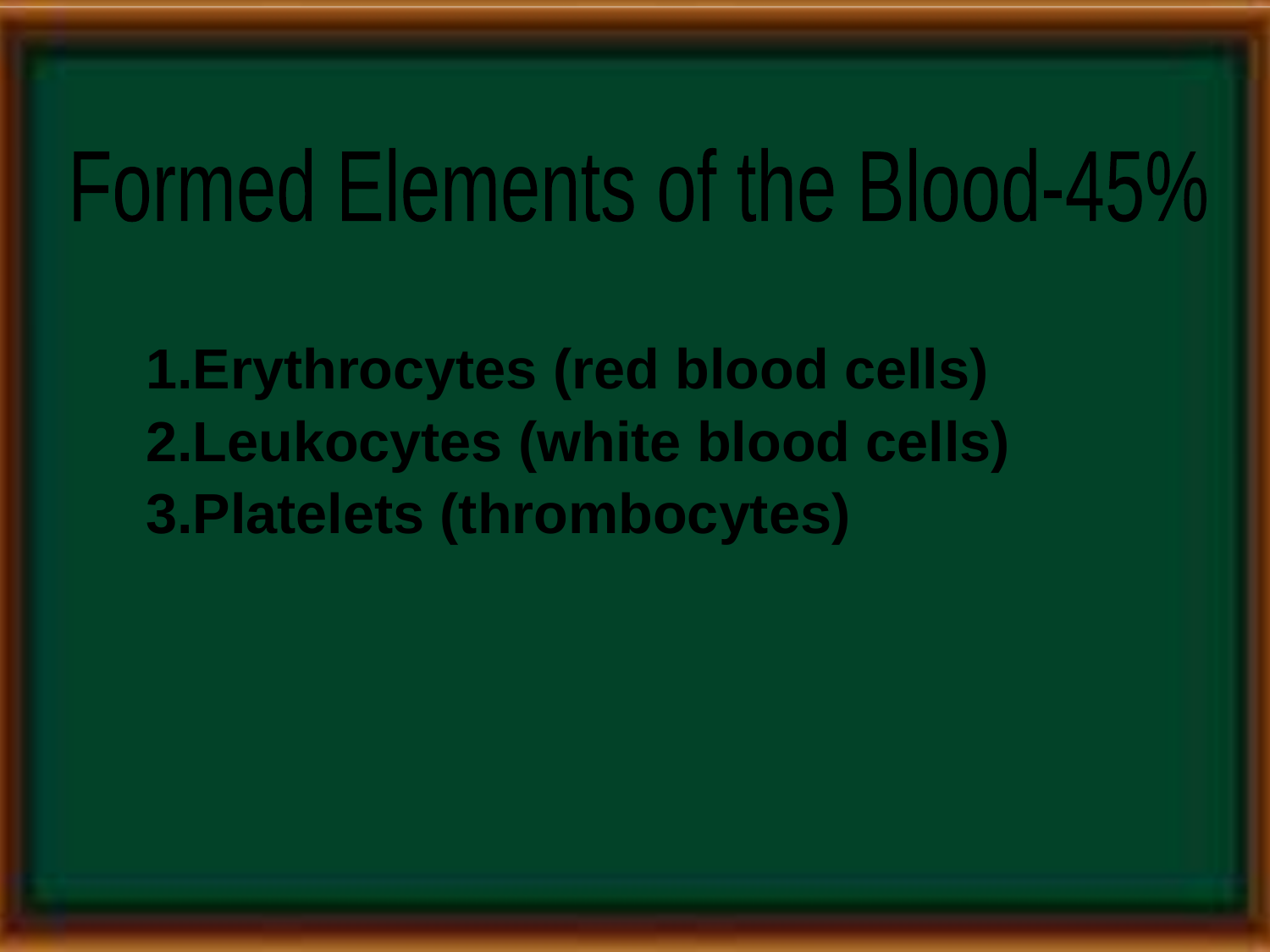

Formed Elements of the Blood-45%
1.Erythrocytes (red blood cells)
2.Leukocytes (white blood cells)
3.Platelets (thrombocytes)